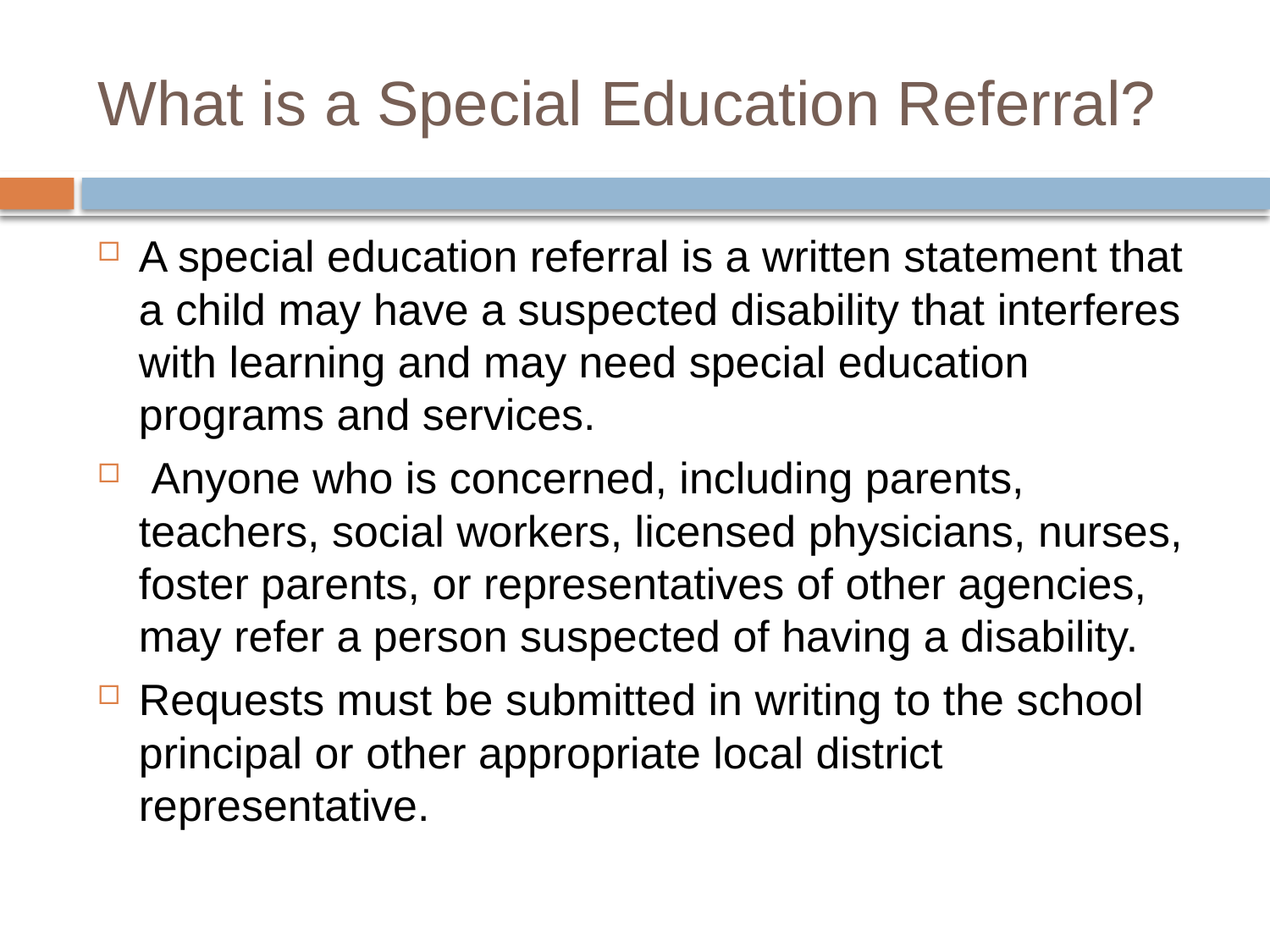

# What is a Special Education Referral?
A special education referral is a written statement that a child may have a suspected disability that interferes with learning and may need special education programs and services.
 Anyone who is concerned, including parents, teachers, social workers, licensed physicians, nurses, foster parents, or representatives of other agencies, may refer a person suspected of having a disability.
Requests must be submitted in writing to the school principal or other appropriate local district representative.